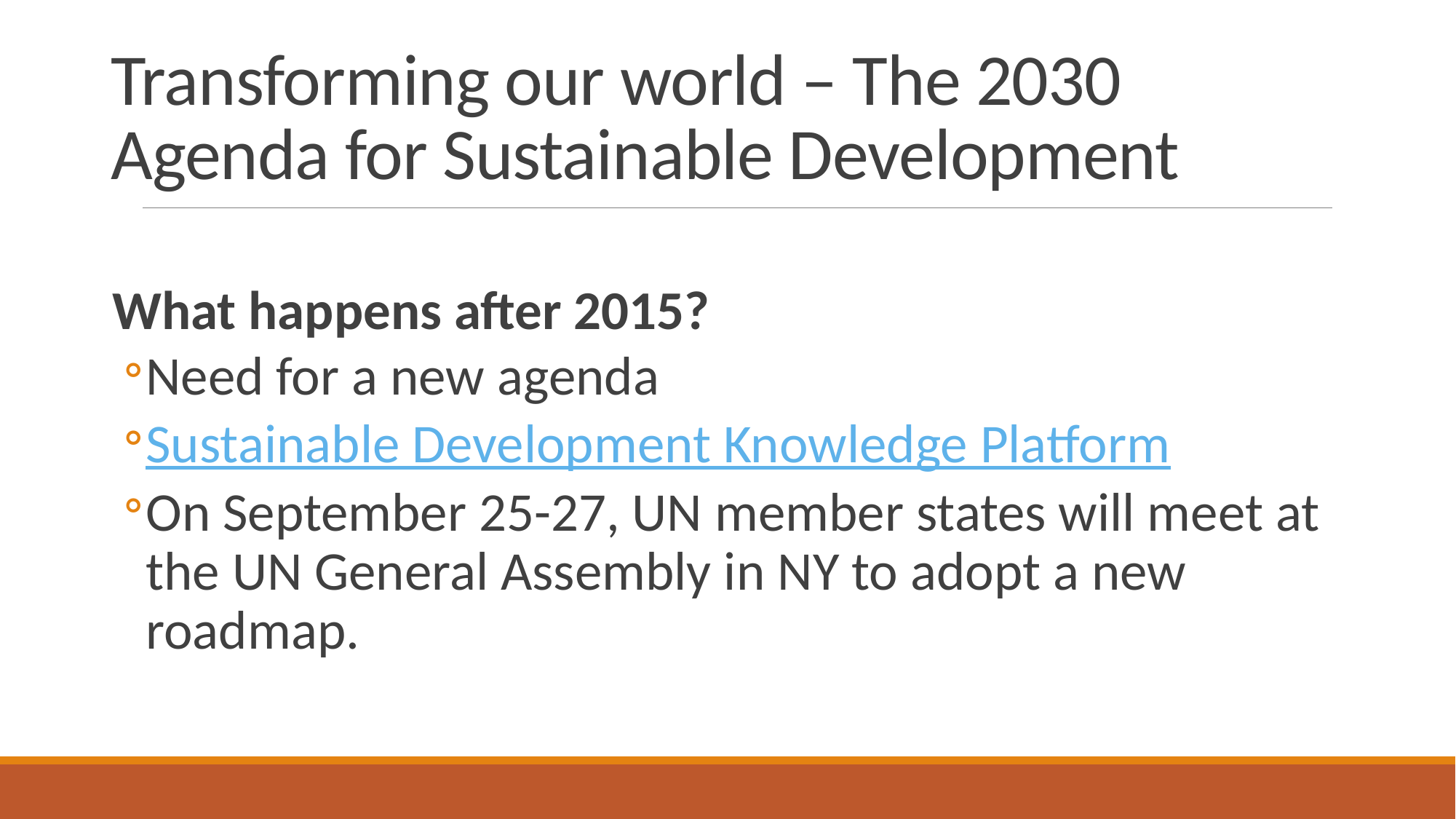

# Transforming our world – The 2030 Agenda for Sustainable Development
What happens after 2015?
Need for a new agenda
Sustainable Development Knowledge Platform
On September 25-27, UN member states will meet at the UN General Assembly in NY to adopt a new roadmap.